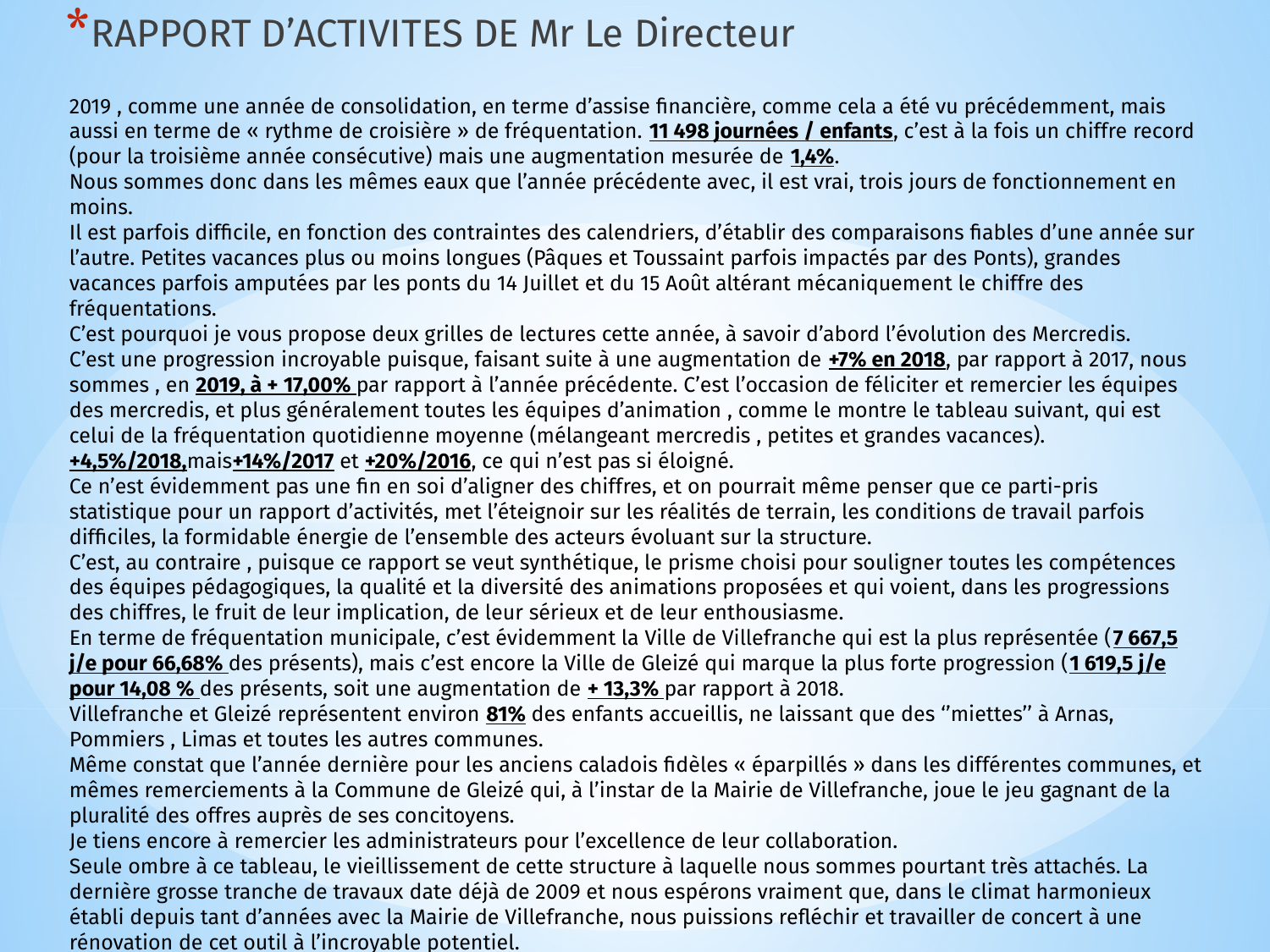

RAPPORT D’ACTIVITES DE Mr Le Directeur
2019 , comme une année de consolidation, en terme d’assise financière, comme cela a été vu précédemment, mais aussi en terme de « rythme de croisière » de fréquentation. 11 498 journées / enfants, c’est à la fois un chiffre record (pour la troisième année consécutive) mais une augmentation mesurée de 1,4%.
Nous sommes donc dans les mêmes eaux que l’année précédente avec, il est vrai, trois jours de fonctionnement en moins.
Il est parfois difficile, en fonction des contraintes des calendriers, d’établir des comparaisons fiables d’une année sur l’autre. Petites vacances plus ou moins longues (Pâques et Toussaint parfois impactés par des Ponts), grandes vacances parfois amputées par les ponts du 14 Juillet et du 15 Août altérant mécaniquement le chiffre des fréquentations.
C’est pourquoi je vous propose deux grilles de lectures cette année, à savoir d’abord l’évolution des Mercredis.
C’est une progression incroyable puisque, faisant suite à une augmentation de +7% en 2018, par rapport à 2017, nous sommes , en 2019, à + 17,00% par rapport à l’année précédente. C’est l’occasion de féliciter et remercier les équipes des mercredis, et plus généralement toutes les équipes d’animation , comme le montre le tableau suivant, qui est celui de la fréquentation quotidienne moyenne (mélangeant mercredis , petites et grandes vacances).
+4,5%/2018,mais+14%/2017 et +20%/2016, ce qui n’est pas si éloigné.
Ce n’est évidemment pas une fin en soi d’aligner des chiffres, et on pourrait même penser que ce parti-pris statistique pour un rapport d’activités, met l’éteignoir sur les réalités de terrain, les conditions de travail parfois difficiles, la formidable énergie de l’ensemble des acteurs évoluant sur la structure.
C’est, au contraire , puisque ce rapport se veut synthétique, le prisme choisi pour souligner toutes les compétences  des équipes pédagogiques, la qualité et la diversité des animations proposées et qui voient, dans les progressions des chiffres, le fruit de leur implication, de leur sérieux et de leur enthousiasme.
En terme de fréquentation municipale, c’est évidemment la Ville de Villefranche qui est la plus représentée (7 667,5 j/e pour 66,68% des présents), mais c’est encore la Ville de Gleizé qui marque la plus forte progression (1 619,5 j/e pour 14,08 % des présents, soit une augmentation de + 13,3% par rapport à 2018.
Villefranche et Gleizé représentent environ 81% des enfants accueillis, ne laissant que des ‘’miettes’’ à Arnas, Pommiers , Limas et toutes les autres communes.
Même constat que l’année dernière pour les anciens caladois fidèles « éparpillés » dans les différentes communes, et mêmes remerciements à la Commune de Gleizé qui, à l’instar de la Mairie de Villefranche, joue le jeu gagnant de la pluralité des offres auprès de ses concitoyens.
Je tiens encore à remercier les administrateurs pour l’excellence de leur collaboration.
Seule ombre à ce tableau, le vieillissement de cette structure à laquelle nous sommes pourtant très attachés. La dernière grosse tranche de travaux date déjà de 2009 et nous espérons vraiment que, dans le climat harmonieux établi depuis tant d’années avec la Mairie de Villefranche, nous puissions refléchir et travailler de concert à une rénovation de cet outil à l’incroyable potentiel.

#